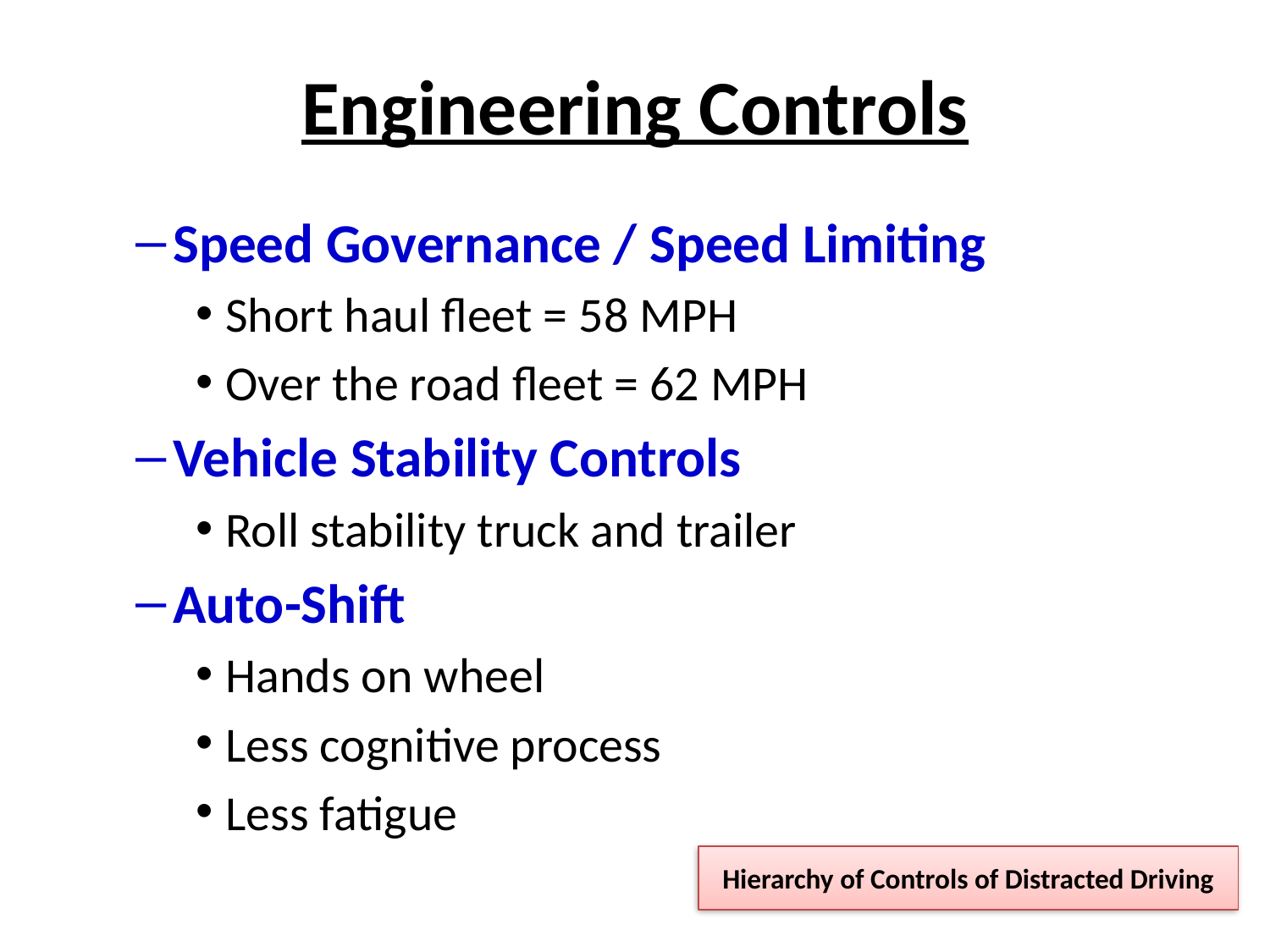

# Engineering Controls
Speed Governance / Speed Limiting
Short haul fleet = 58 MPH
Over the road fleet = 62 MPH
Vehicle Stability Controls
Roll stability truck and trailer
Auto-Shift
Hands on wheel
Less cognitive process
Less fatigue

Hierarchy of Controls of Distracted Driving